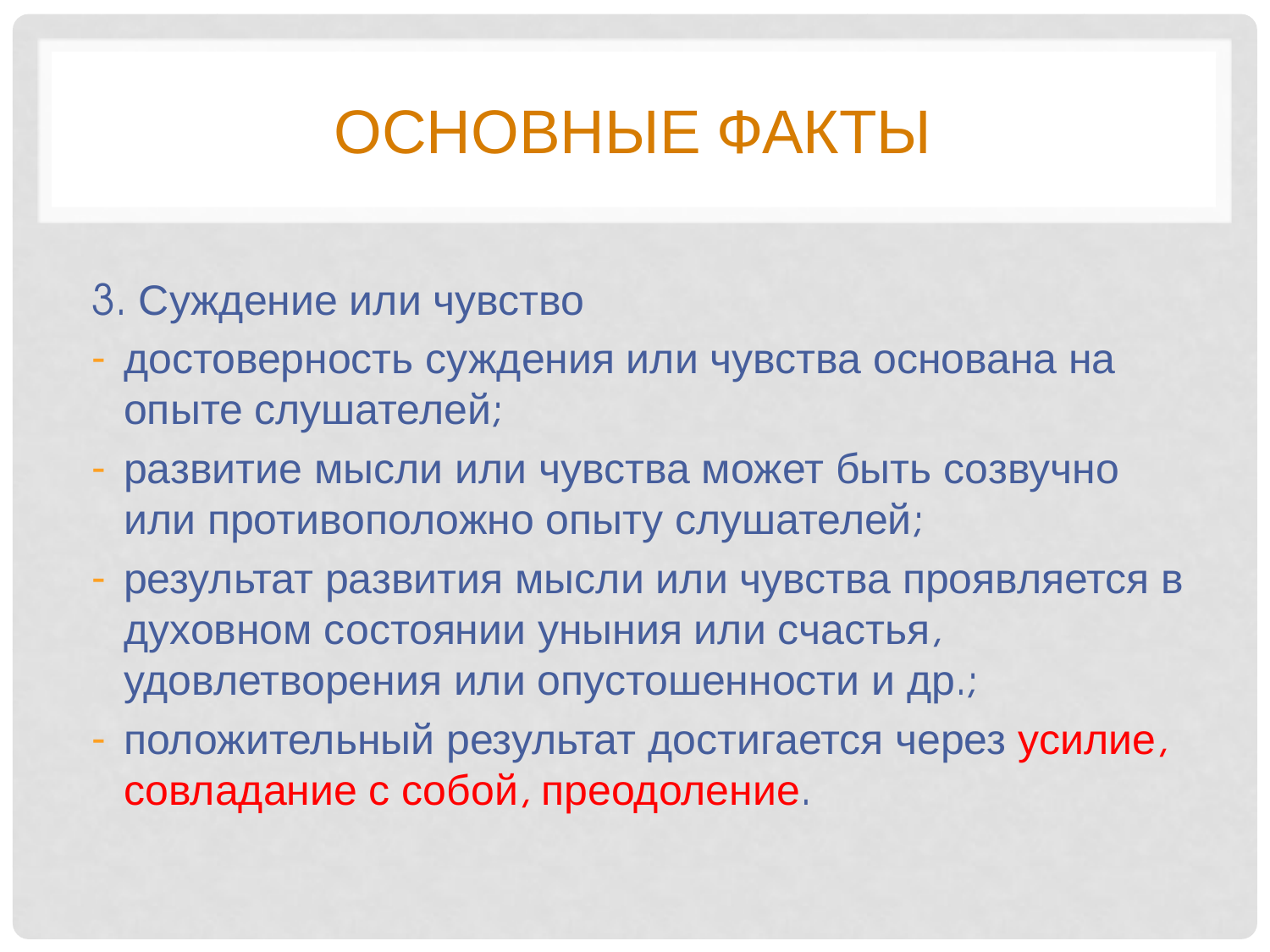

# Основные факты
3. Суждение или чувство
достоверность суждения или чувства основана на опыте слушателей;
развитие мысли или чувства может быть созвучно или противоположно опыту слушателей;
результат развития мысли или чувства проявляется в духовном состоянии уныния или счастья, удовлетворения или опустошенности и др.;
положительный результат достигается через усилие, совладание с собой, преодоление.